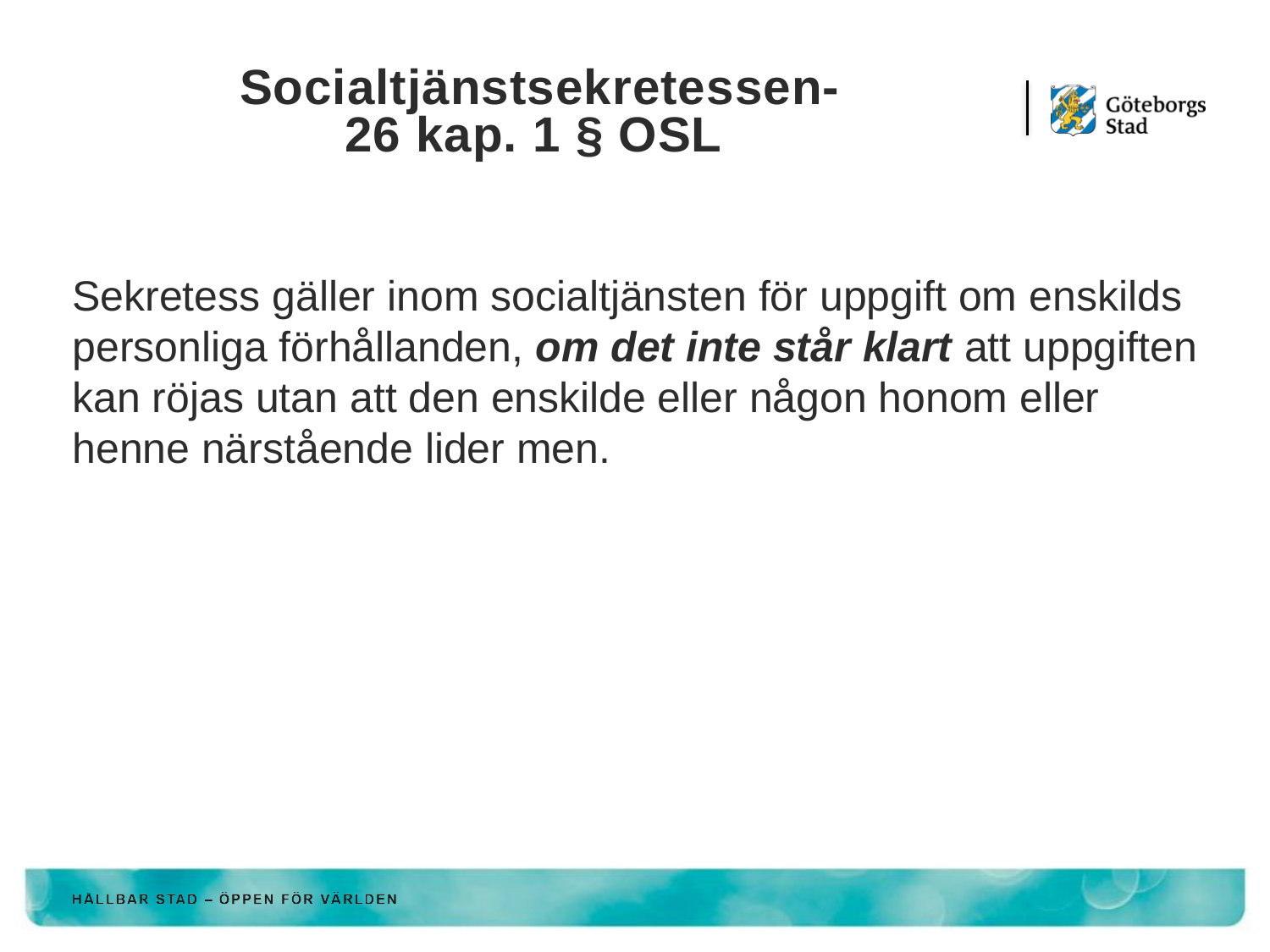

# Socialtjänstsekretessen- 26 kap. 1 § OSL

Sekretess gäller inom socialtjänsten för uppgift om enskilds personliga förhållanden, om det inte står klart att uppgiften kan röjas utan att den enskilde eller någon honom eller henne närstående lider men.